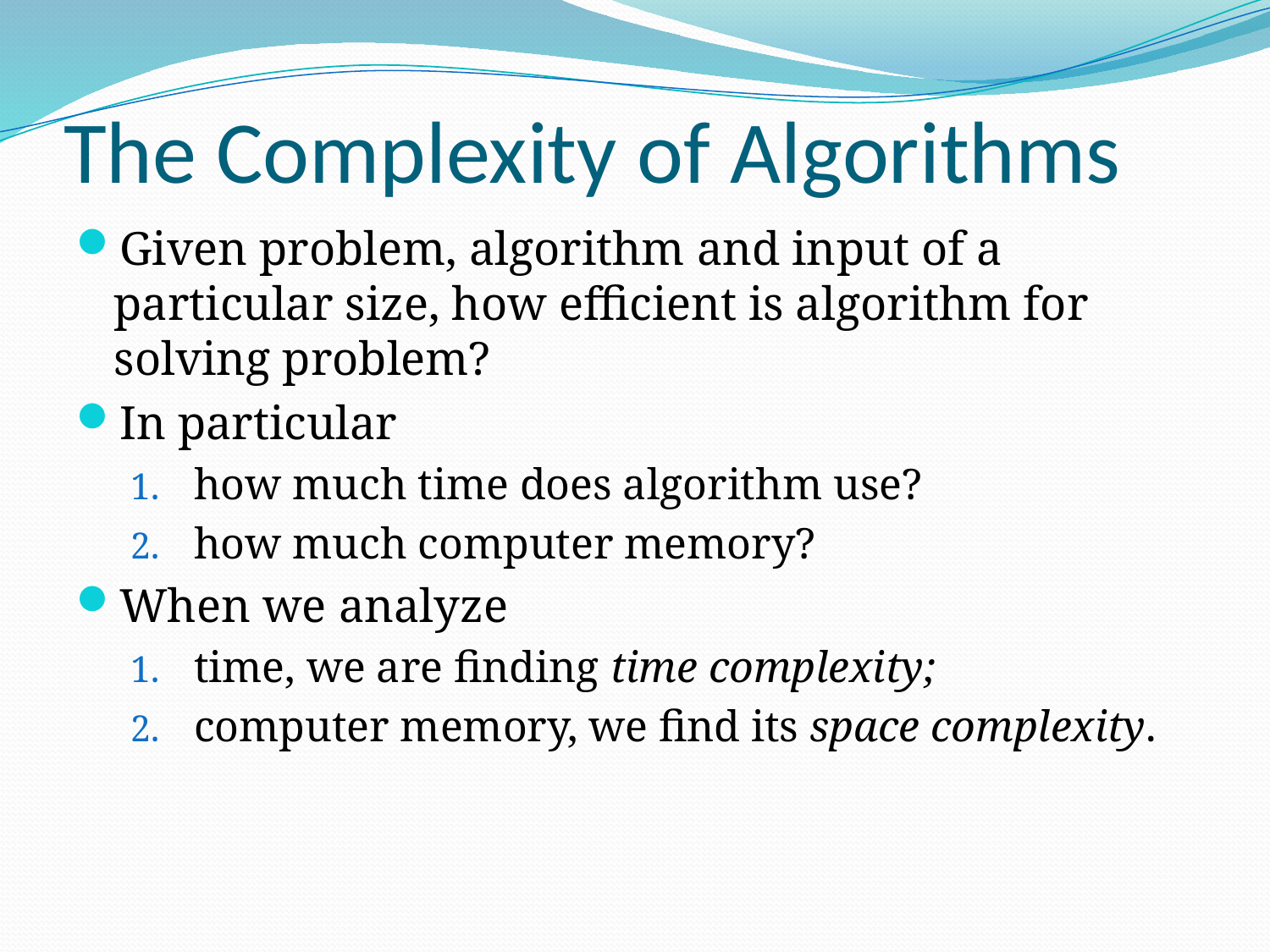

# The Complexity of Algorithms
Given problem, algorithm and input of a particular size, how efficient is algorithm for solving problem?
In particular
how much time does algorithm use?
how much computer memory?
When we analyze
time, we are finding time complexity;
computer memory, we find its space complexity.